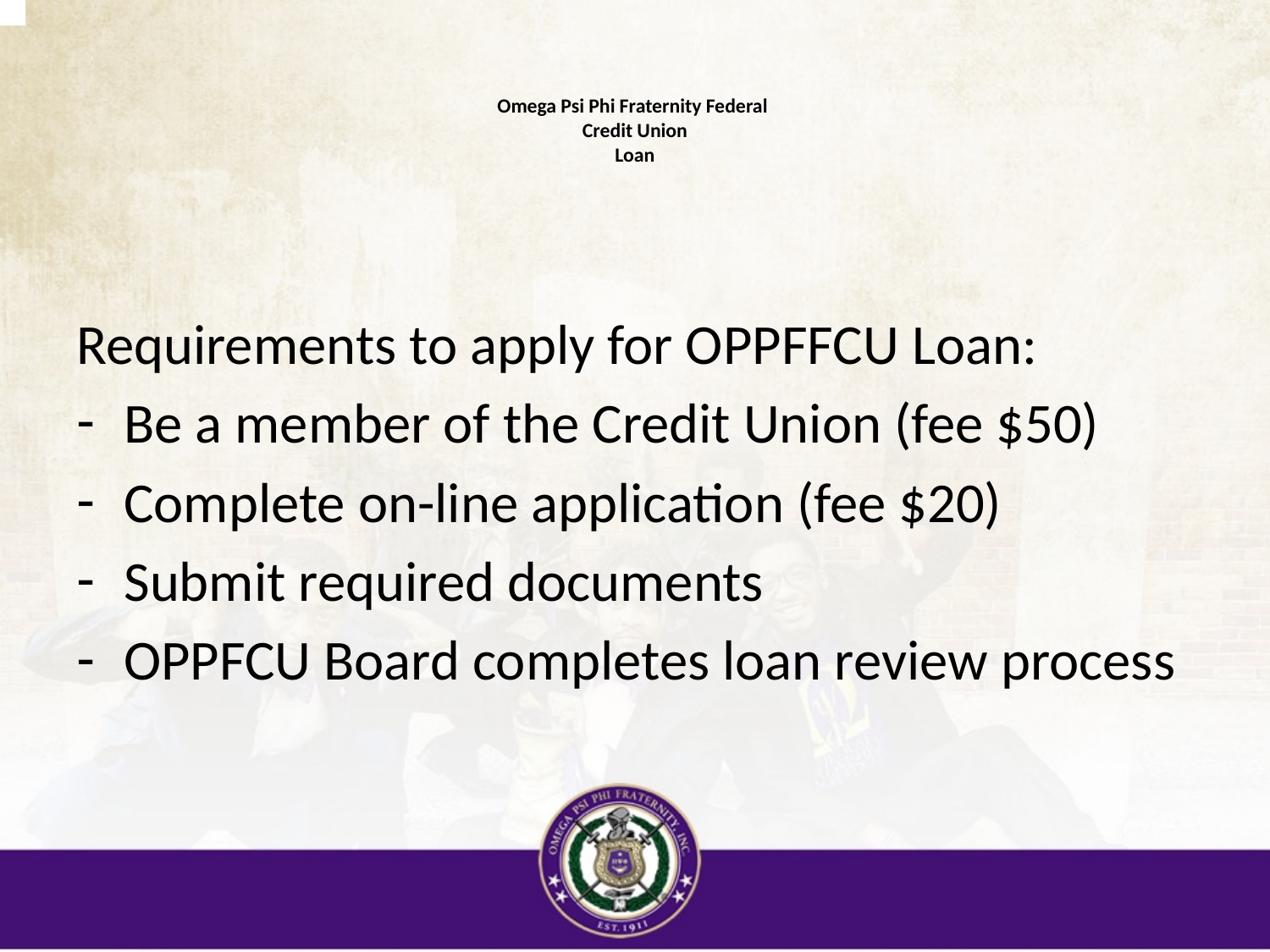

# Omega Psi Phi Fraternity Federal Credit Union Loan

Requirements to apply for OPPFFCU Loan:
Be a member of the Credit Union (fee $50)
Complete on-line application (fee $20)
Submit required documents
OPPFCU Board completes loan review process